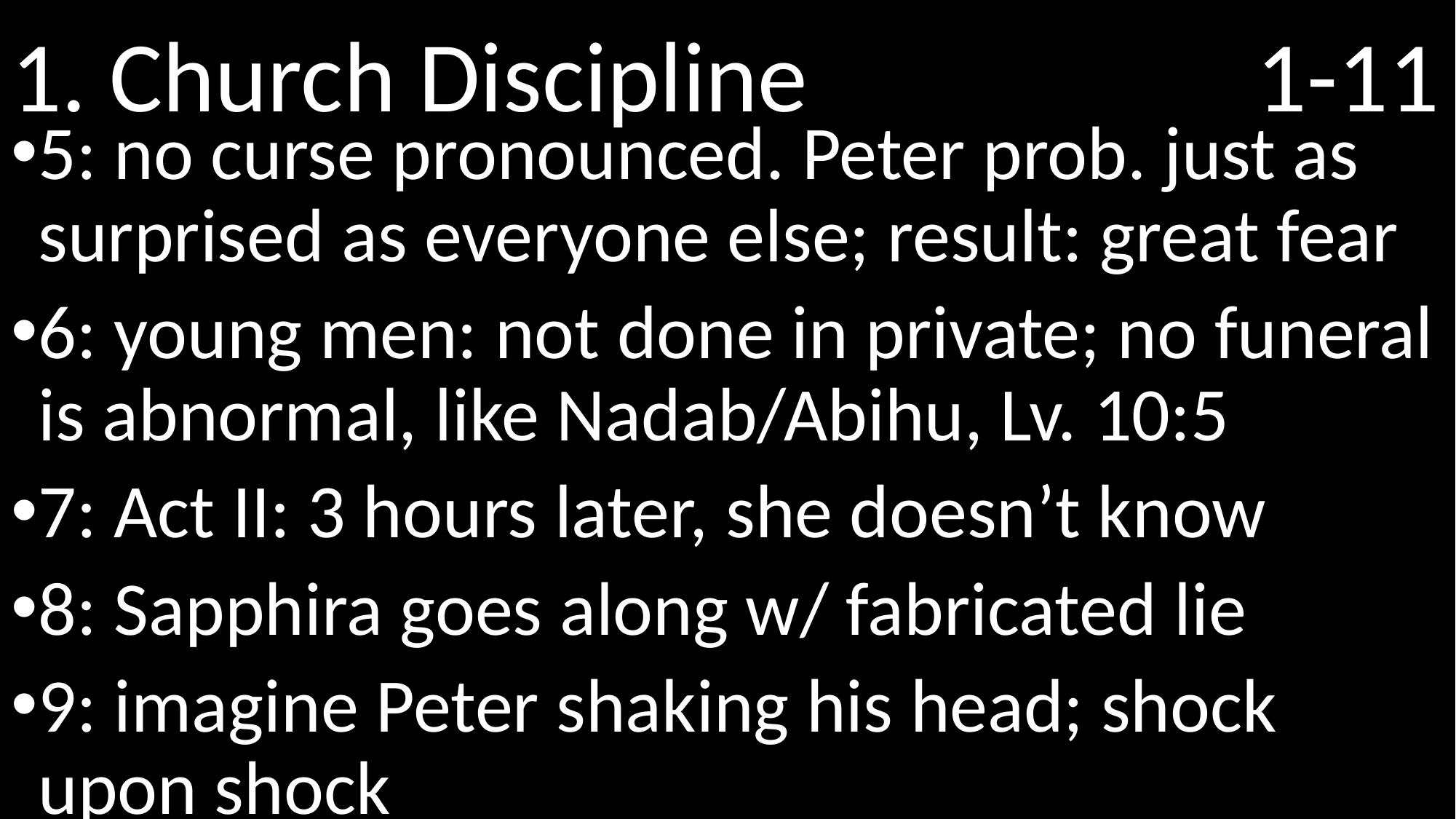

# 1. Church Discipline				  1-11
5: no curse pronounced. Peter prob. just as surprised as everyone else; result: great fear
6: young men: not done in private; no funeral is abnormal, like Nadab/Abihu, Lv. 10:5
7: Act II: 3 hours later, she doesn’t know
8: Sapphira goes along w/ fabricated lie
9: imagine Peter shaking his head; shock upon shock